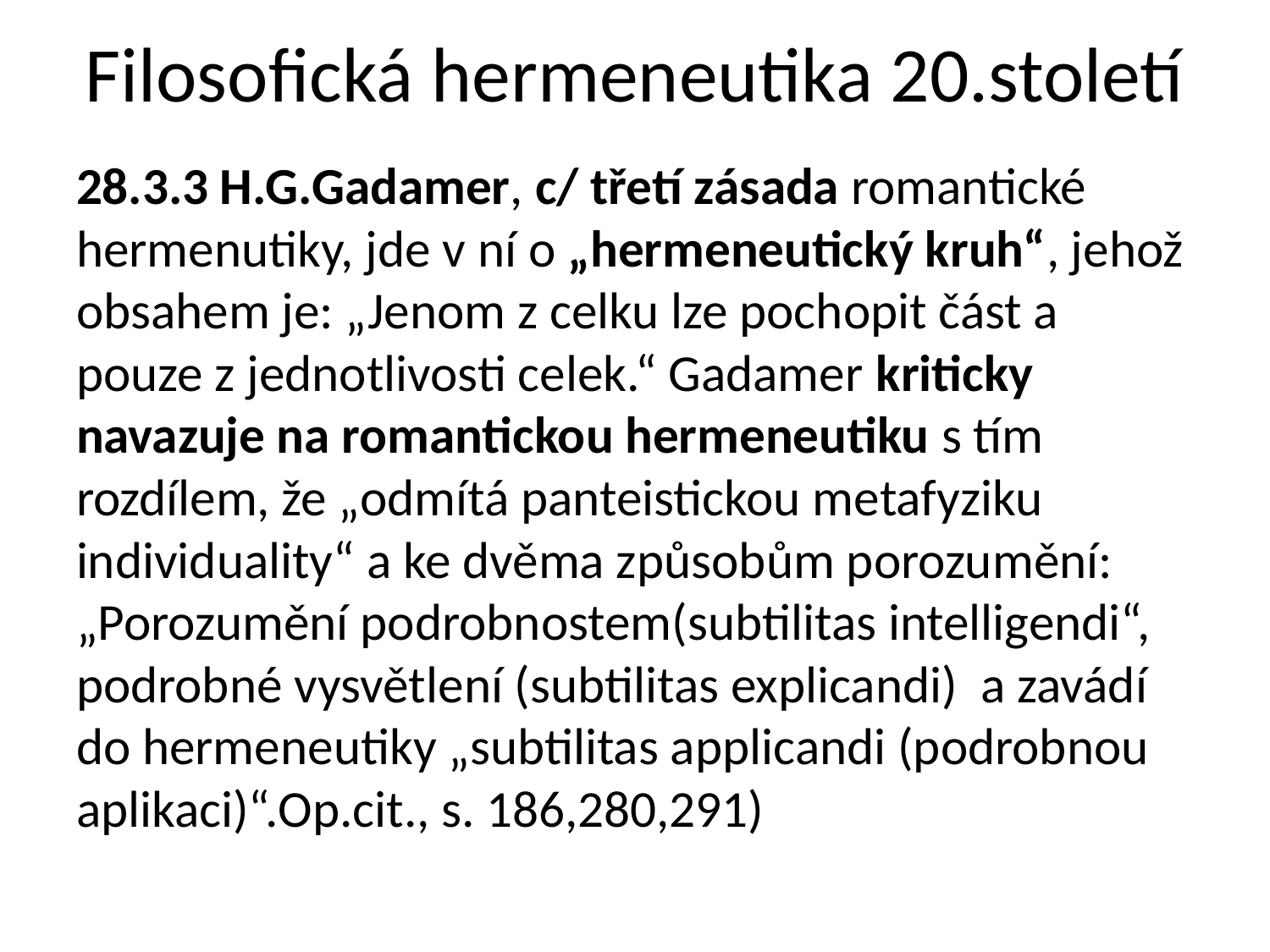

# Filosofická hermeneutika 20.století
28.3.3 H.G.Gadamer, c/ třetí zásada romantické hermenutiky, jde v ní o „hermeneutický kruh“, jehož obsahem je: „Jenom z celku lze pochopit část a pouze z jednotlivosti celek.“ Gadamer kriticky navazuje na romantickou hermeneutiku s tím rozdílem, že „odmítá panteistickou metafyziku individuality“ a ke dvěma způsobům porozumění:  „Porozumění podrobnostem(subtilitas intelligendi“, podrobné vysvětlení (subtilitas explicandi)  a zavádí do hermeneutiky „subtilitas applicandi (podrobnou aplikaci)“.Op.cit., s. 186,280,291)